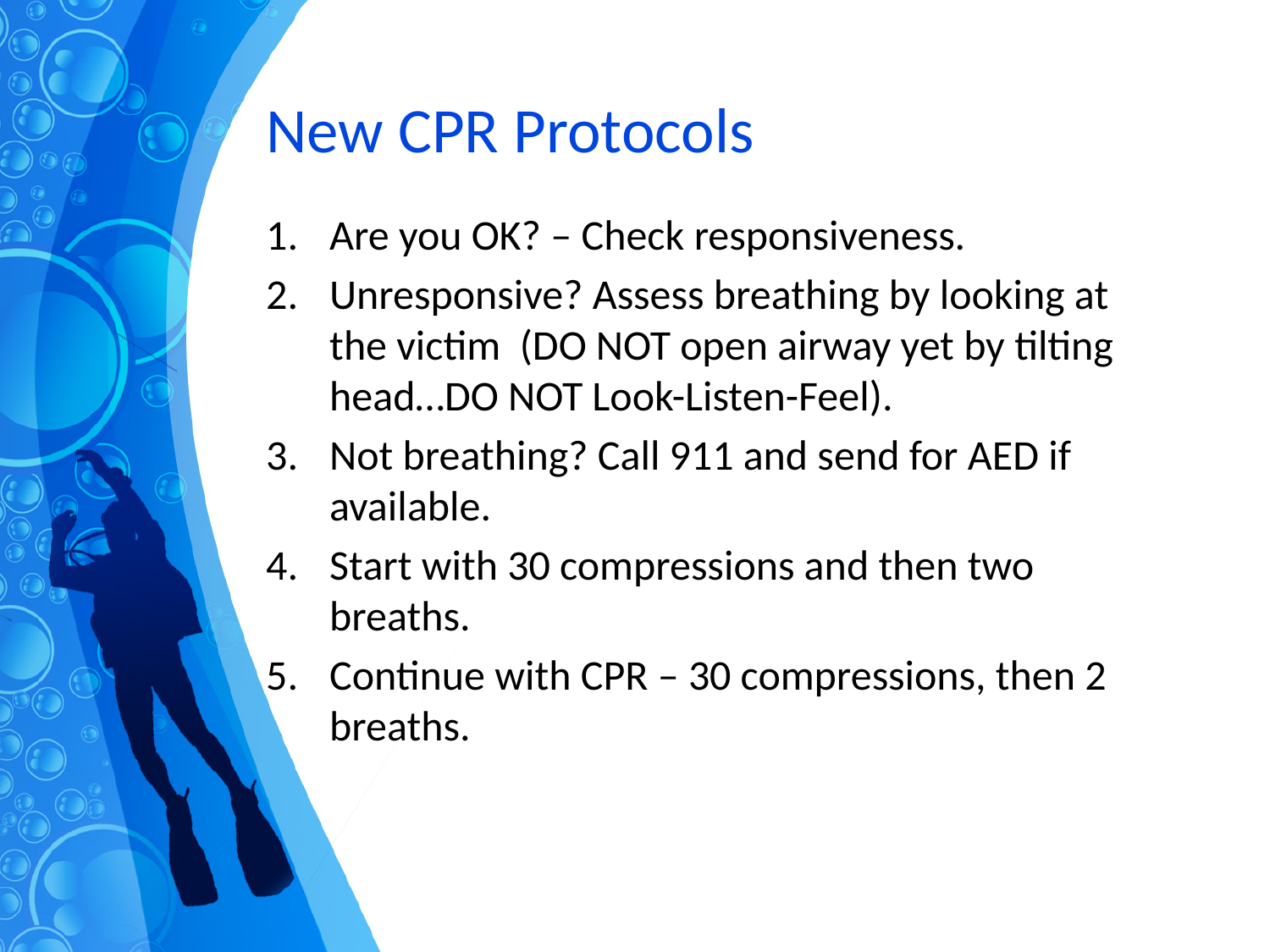

# New CPR Protocols
Are you OK? – Check responsiveness.
Unresponsive? Assess breathing by looking at the victim  (DO NOT open airway yet by tilting head…DO NOT Look-Listen-Feel).
Not breathing? Call 911 and send for AED if available.
Start with 30 compressions and then two breaths.
Continue with CPR – 30 compressions, then 2 breaths.